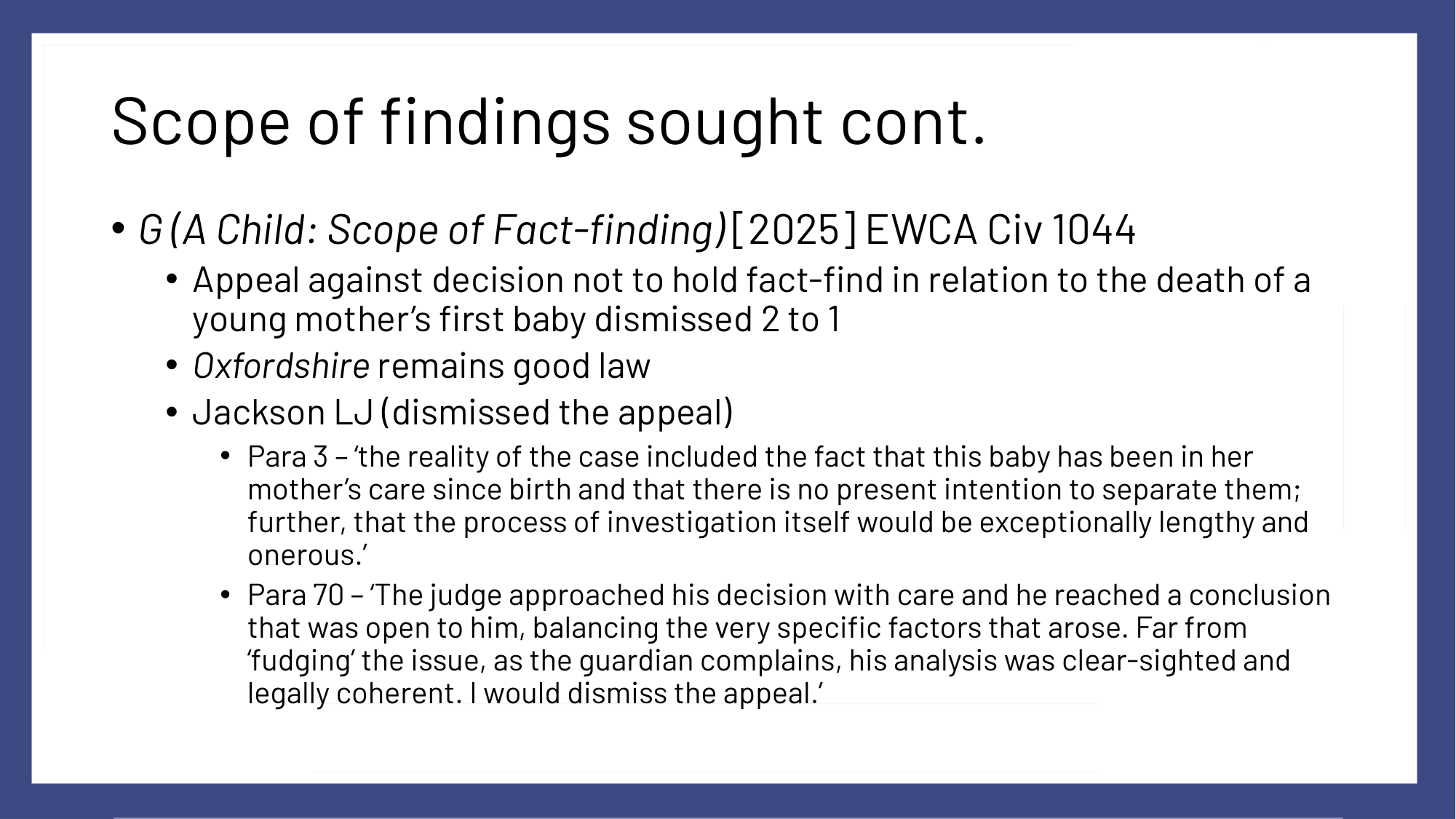

# Scope of findings sought cont.
G (A Child: Scope of Fact-finding) [2025] EWCA Civ 1044
Appeal against decision not to hold fact-find in relation to the death of a young mother’s first baby dismissed 2 to 1
Oxfordshire remains good law
Jackson LJ (dismissed the appeal)
Para 3 – ‘the reality of the case included the fact that this baby has been in her mother’s care since birth and that there is no present intention to separate them; further, that the process of investigation itself would be exceptionally lengthy and onerous.’
Para 70 – ‘The judge approached his decision with care and he reached a conclusion that was open to him, balancing the very specific factors that arose. Far from ‘fudging’ the issue, as the guardian complains, his analysis was clear-sighted and legally coherent. I would dismiss the appeal.’